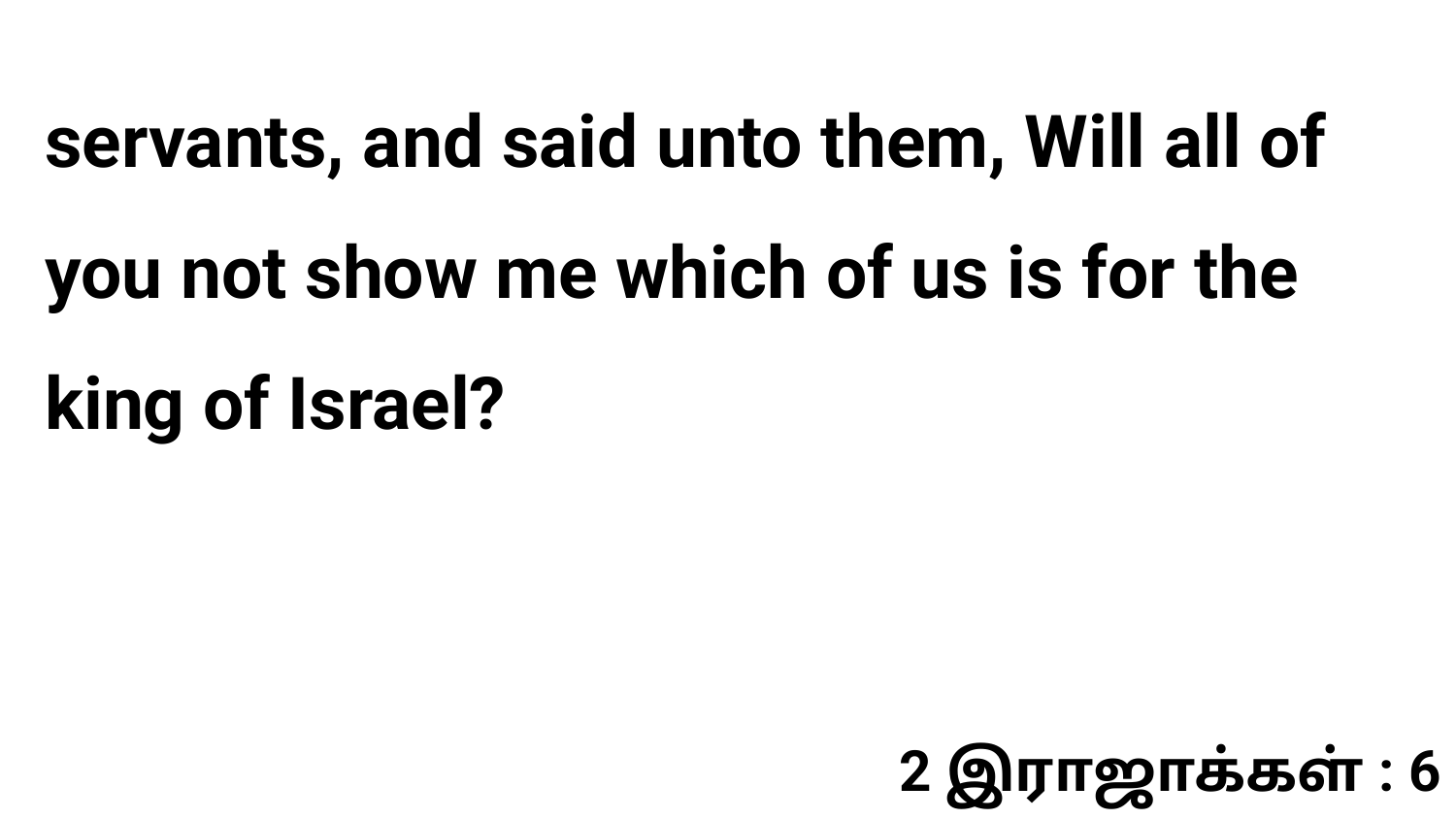

servants, and said unto them, Will all of you not show me which of us is for the king of Israel?
2 இராஜாக்கள் : 6